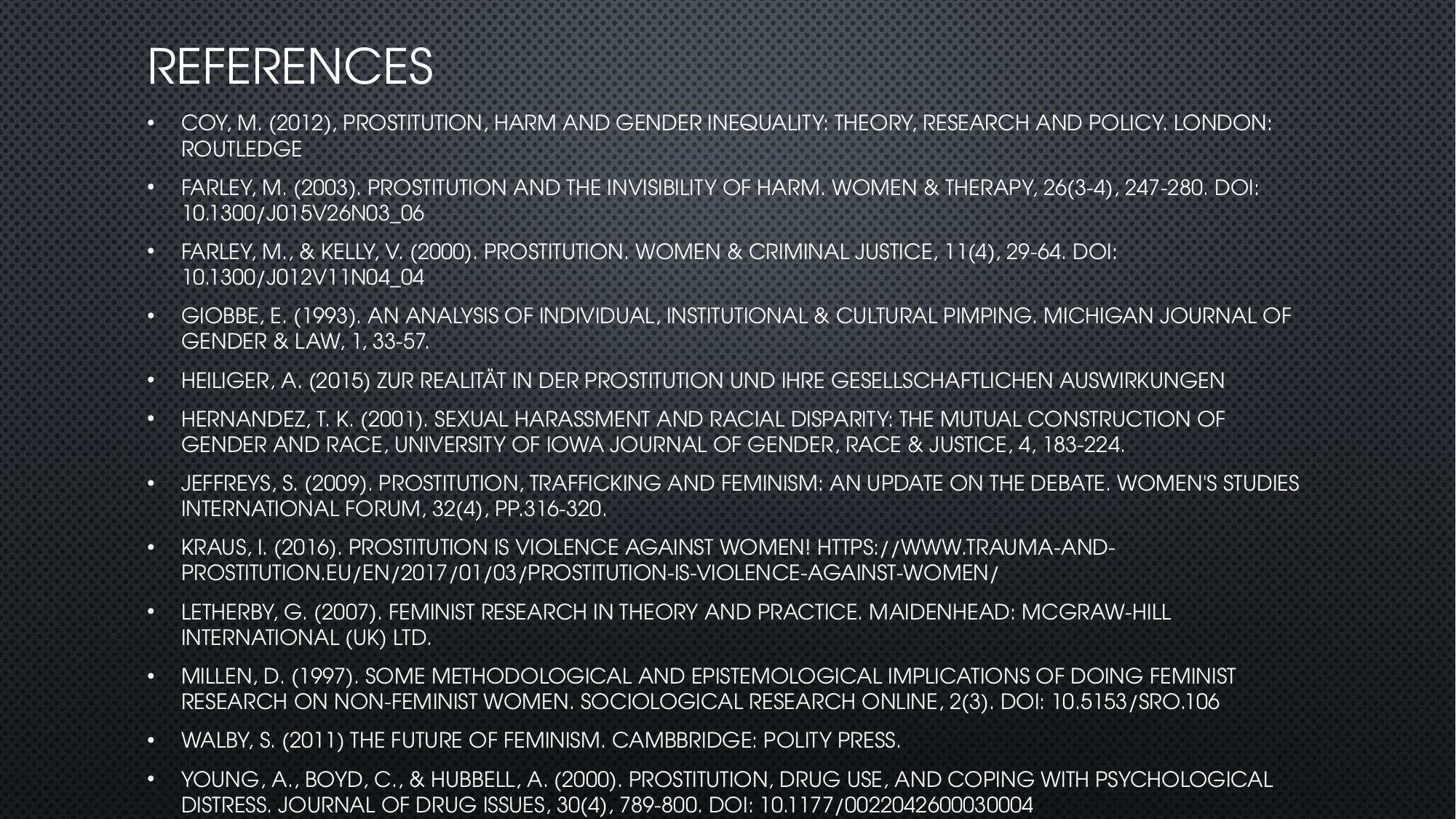

# References
Coy, M. (2012), Prostitution, Harm and Gender Inequality: Theory, research and policy. London: Routledge
Farley, M. (2003). Prostitution and the Invisibility of Harm. Women & Therapy, 26(3-4), 247-280. doi: 10.1300/j015v26n03_06
Farley, M., & Kelly, V. (2000). Prostitution. Women & Criminal Justice, 11(4), 29-64. doi: 10.1300/j012v11n04_04
Giobbe, E. (1993). An analysis of individual, institutional & cultural pimping. Michigan Journal of Gender & Law, 1, 33-57.
Heiliger, A. (2015) Zur Realität in der Prostitution und ihre gesellschaftlichen Auswirkungen
Hernandez, T. K. (2001). Sexual harassment and racial disparity: The mutual construction of gender and race, University of Iowa Journal of Gender, Race & Justice, 4, 183-224.
Jeffreys, S. (2009). Prostitution, trafficking and feminism: An update on the debate. Women's Studies International Forum, 32(4), pp.316-320.
Kraus, I. (2016). Prostitution is Violence against Women! https://www.trauma-and-prostitution.eu/en/2017/01/03/prostitution-is-violence-against-women/
Letherby, G. (2007). Feminist Research in Theory and Practice. Maidenhead: McGraw-Hill International (UK) Ltd.
Millen, D. (1997). Some Methodological and Epistemological Implications of Doing Feminist Research on Non-Feminist Women. Sociological Research Online, 2(3). doi: 10.5153/sro.106
Walby, S. (2011) The future of feminism. Cambbridge: polity press.
Young, A., Boyd, C., & Hubbell, A. (2000). Prostitution, Drug Use, and Coping with Psychological Distress. Journal of Drug Issues, 30(4), 789-800. doi: 10.1177/0022042600030004